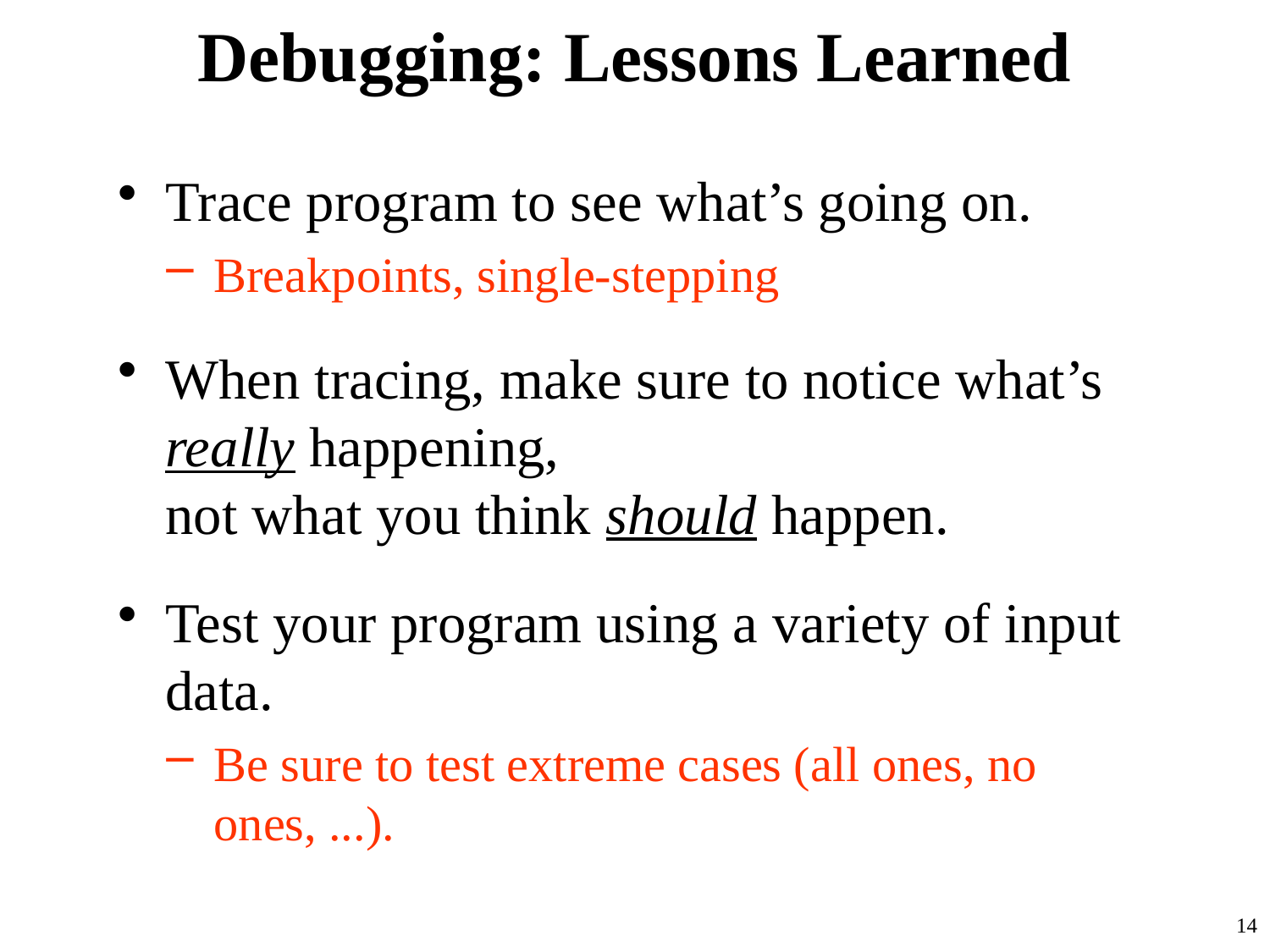

# Debugging: Lessons Learned
Trace program to see what’s going on.
Breakpoints, single-stepping

When tracing, make sure to notice what’s really happening,
not what you think should happen.

Test your program using a variety of input data.
Be sure to test extreme cases (all ones, no ones, ...).
14